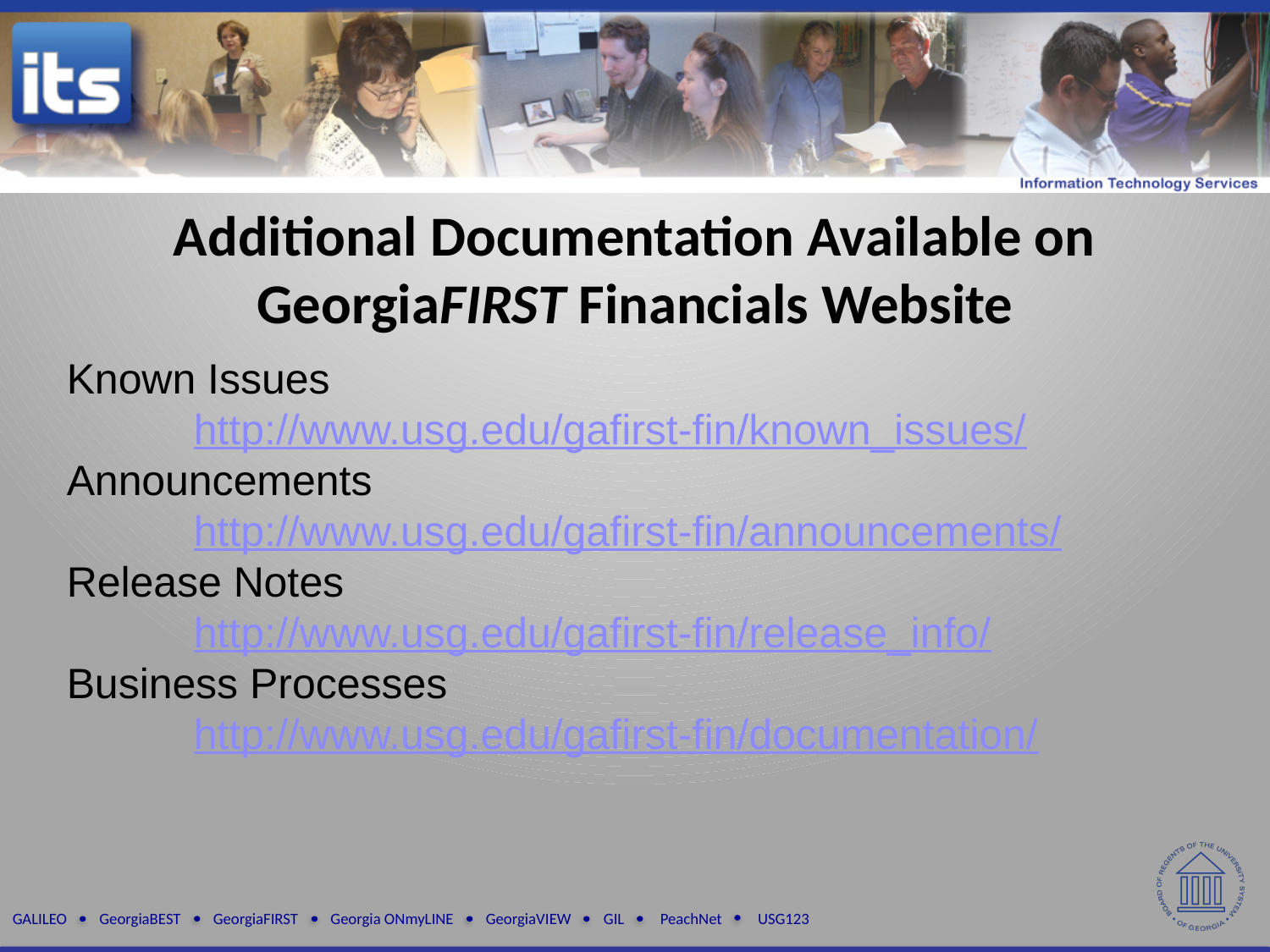

# Additional Documentation Available on GeorgiaFIRST Financials Website
Known Issues
	http://www.usg.edu/gafirst-fin/known_issues/
Announcements
	http://www.usg.edu/gafirst-fin/announcements/
Release Notes
	http://www.usg.edu/gafirst-fin/release_info/
Business Processes
	http://www.usg.edu/gafirst-fin/documentation/